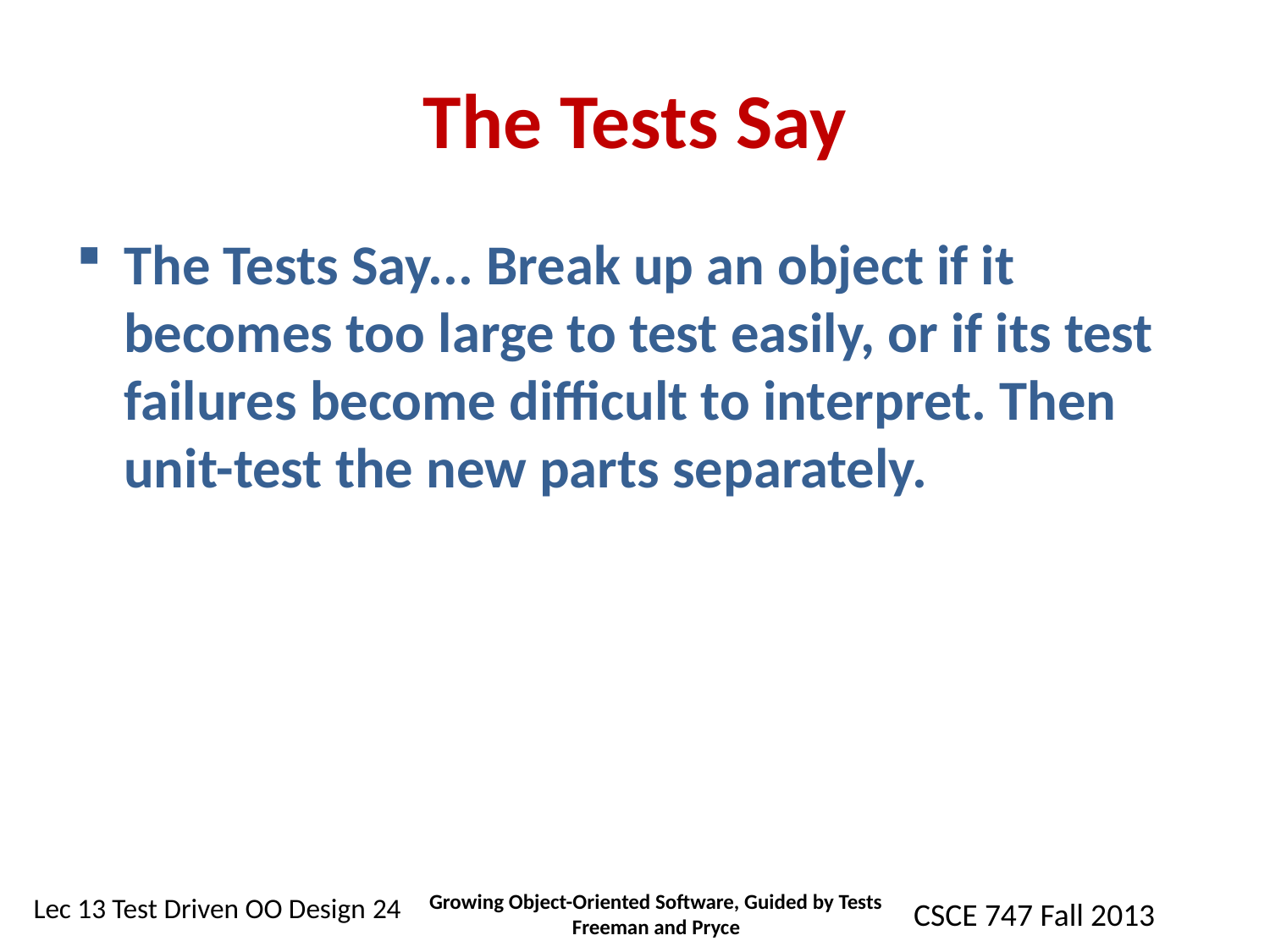

# The Tests Say
The Tests Say... Break up an object if it becomes too large to test easily, or if its test failures become difficult to interpret. Then unit-test the new parts separately.

Growing Object-Oriented Software, Guided by Tests Freeman and Pryce